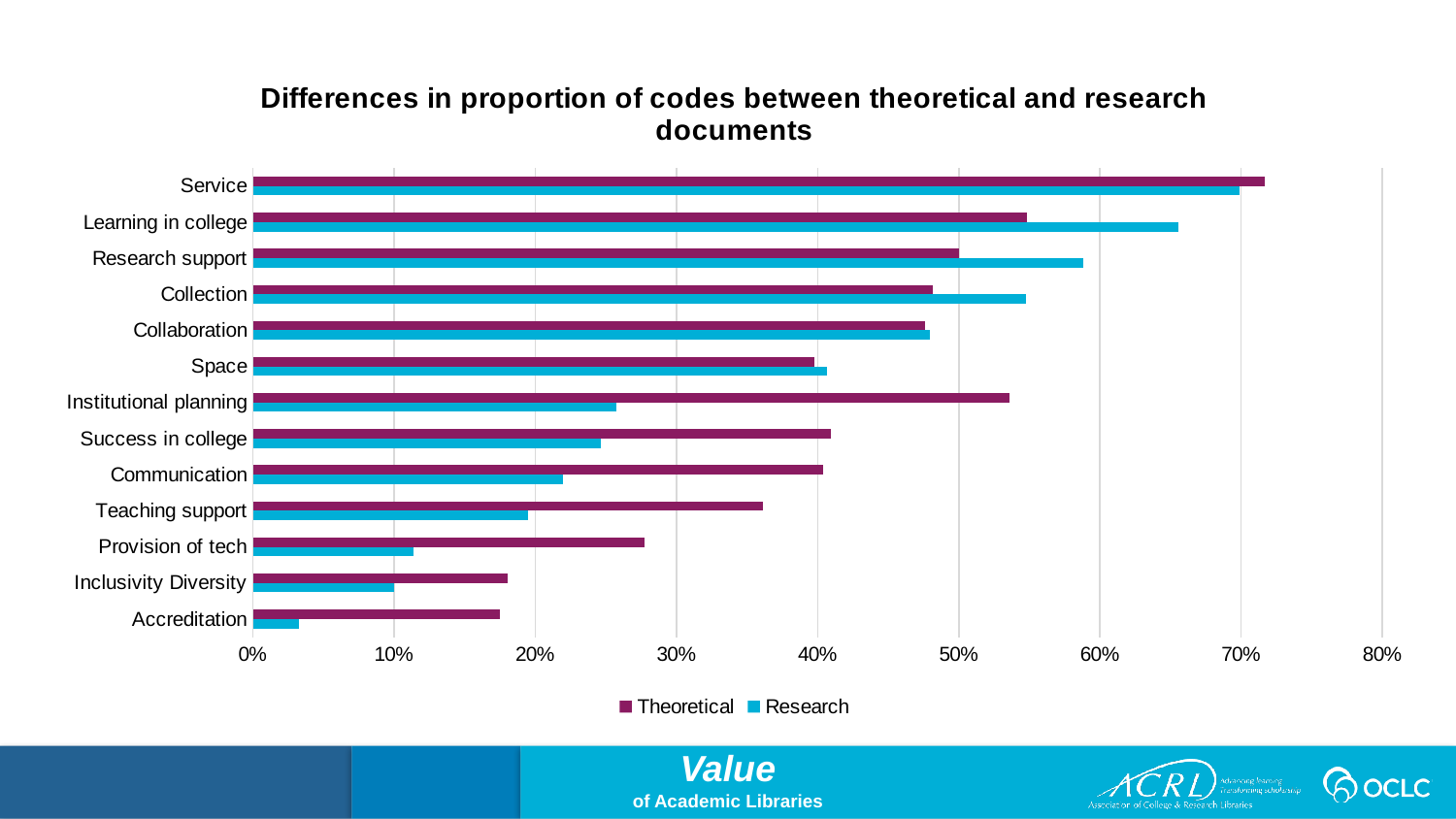

### Chart: Differences in proportion of codes between theoretical and research documents

| Category |  |  |
|---|---|---|
| Accreditation | 0.032520325203252 | 0.174698795180723 |
| Inclusivity Diversity | 0.100271002710027 | 0.180722891566265 |
| Provision of tech | 0.113821138211382 | 0.27710843373494 |
| Teaching support | 0.195121951219512 | 0.36144578313253 |
| Communication | 0.219512195121951 | 0.403614457831325 |
| Success in college | 0.246612466124661 | 0.409638554216867 |
| Institutional planning | 0.257452574525745 | 0.536144578313253 |
| Space | 0.40650406504065 | 0.397590361445783 |
| Collaboration | 0.479674796747967 | 0.475903614457831 |
| Collection | 0.547425474254743 | 0.481927710843373 |
| Research support | 0.588075880758808 | 0.5 |
| Learning in college | 0.655826558265583 | 0.548192771084337 |
| Service | 0.699186991869919 | 0.716867469879518 |